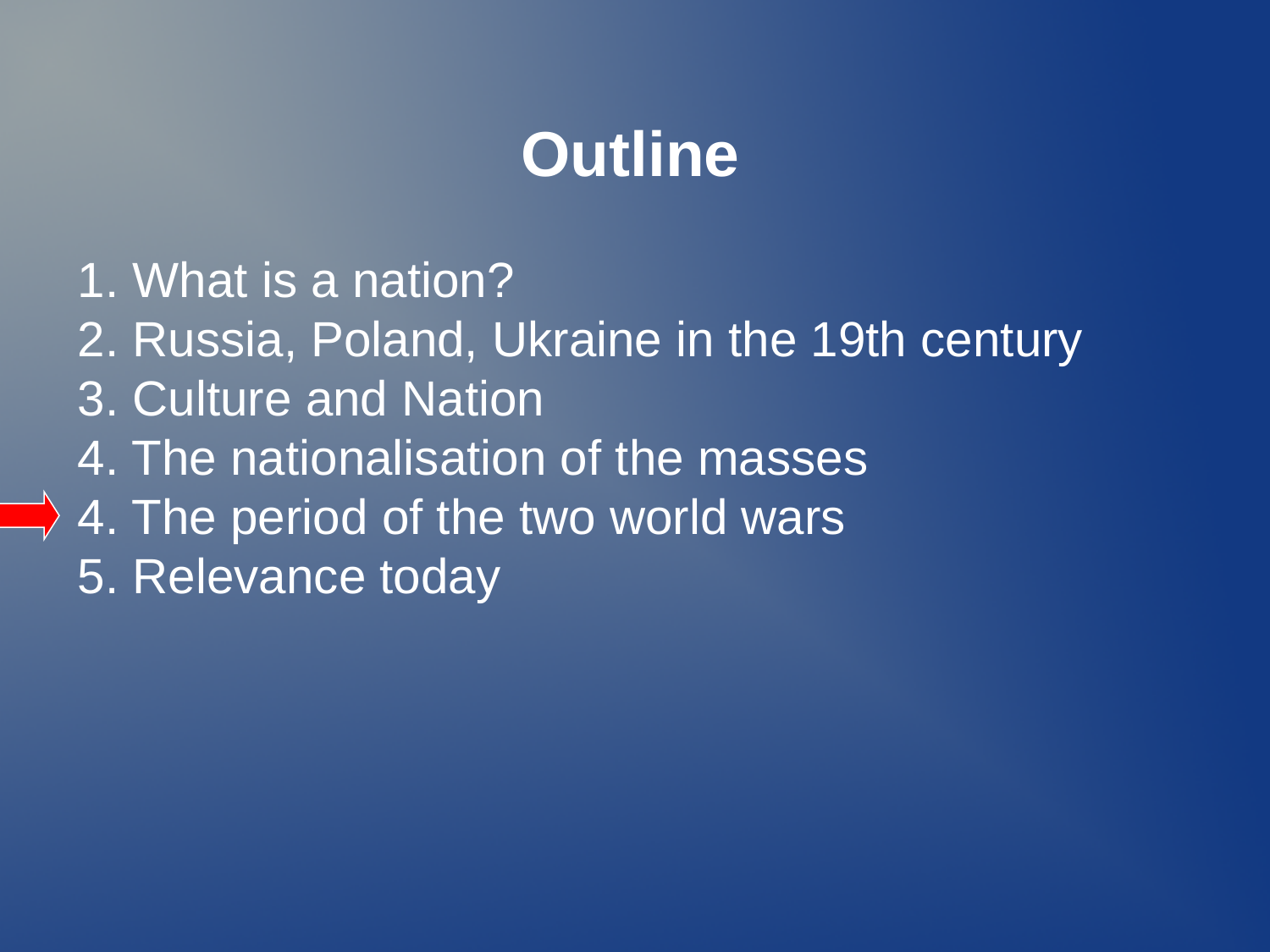

Outline

1. What is a nation?
2. Russia, Poland, Ukraine in the 19th century
3. Culture and Nation
4. The nationalisation of the masses
4. The period of the two world wars
5. Relevance today